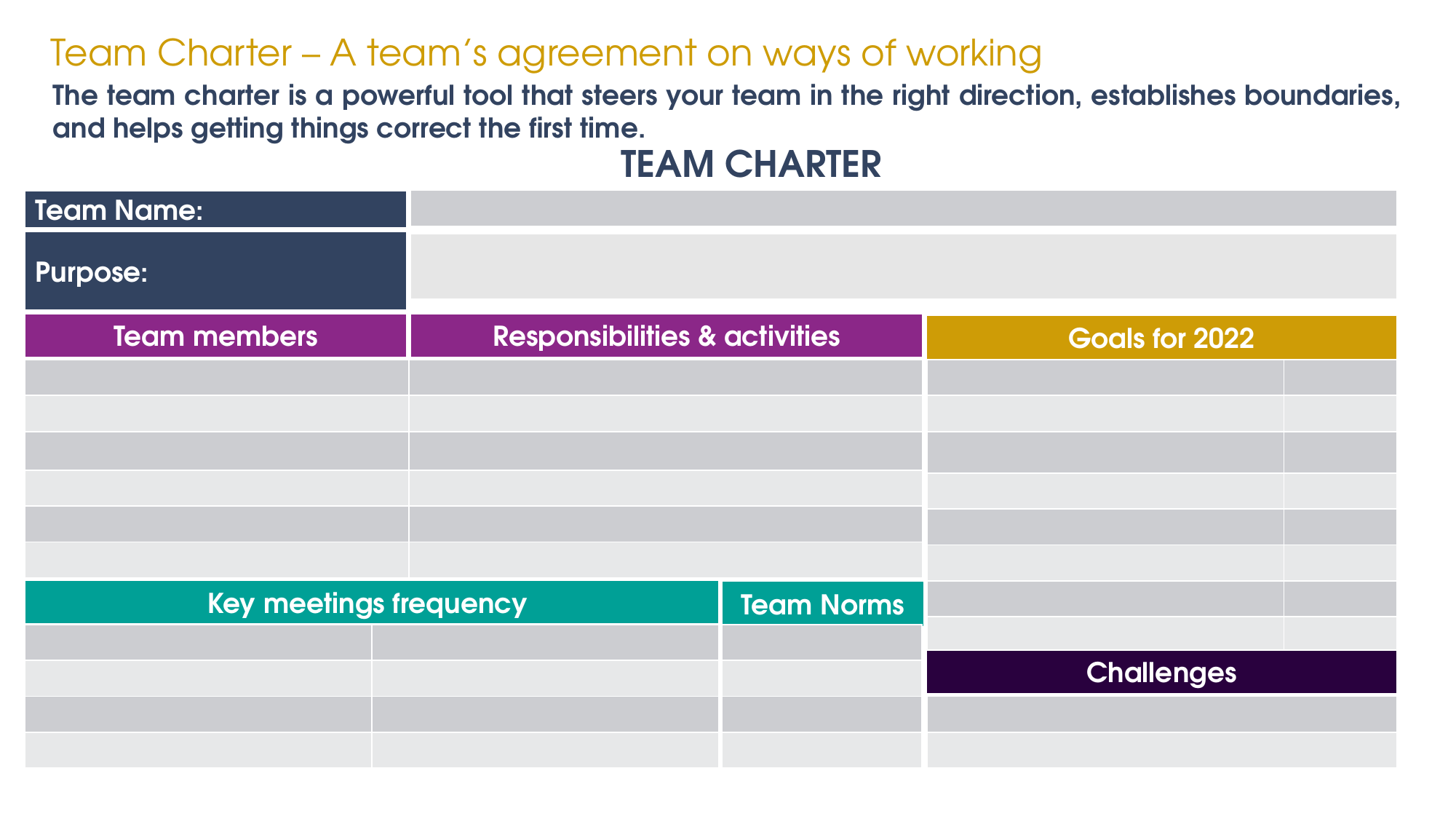

Team Charter – A team’s agreement on ways of working
The team charter is a powerful tool that steers your team in the right direction, establishes boundaries, and helps getting things correct the first time.
TEAM CHARTER
|  |
| --- |
Team Name:
Purpose:
|  |
| --- |
Team members
Responsibilities & activities
Goals for 2022
|  |  |
| --- | --- |
|  |  |
|  |  |
|  |  |
|  |  |
|  |  |
|  |  |
| --- | --- |
|  |  |
|  |  |
|  |  |
|  |  |
|  |  |
|  |  |
|  |  |
Key meetings frequency
Team Norms
|  |
| --- |
|  |
|  |
|  |
|  |  |
| --- | --- |
|  |  |
|  |  |
|  |  |
Challenges
|  |
| --- |
|  |